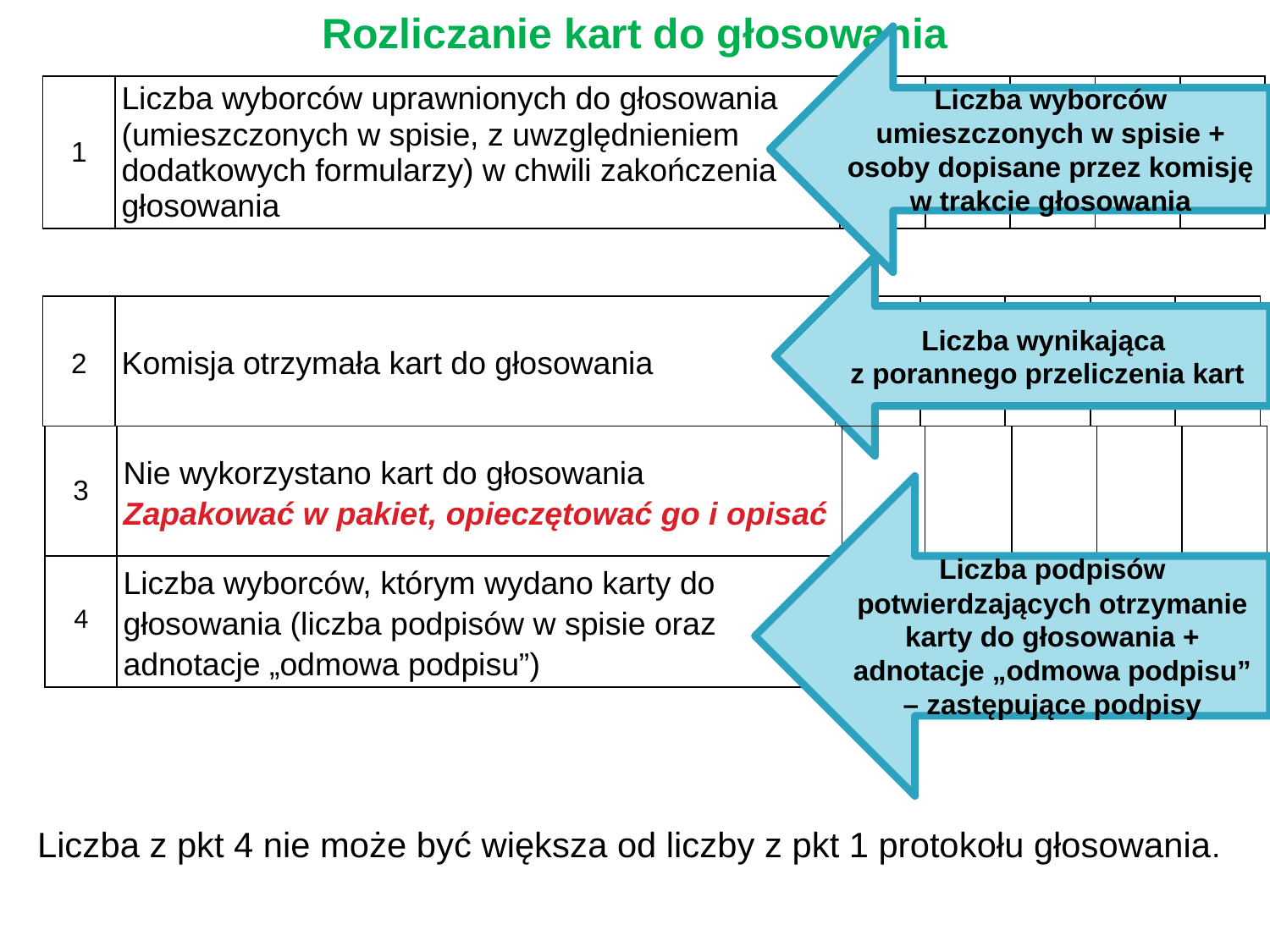

Rozliczanie kart do głosowania

Liczba wyborców umieszczonych w spisie + osoby dopisane przez komisję w trakcie głosowania
| 1 | Liczba wyborców uprawnionych do głosowania (umieszczonych w spisie, z uwzględnieniem dodatkowych formularzy) w chwili zakończenia głosowania |  |  |  |  |  |
| --- | --- | --- | --- | --- | --- | --- |
Liczba wynikająca
z porannego przeliczenia kart
| 2 | Komisja otrzymała kart do głosowania |  |  |  |  |  |
| --- | --- | --- | --- | --- | --- | --- |
| 3 | Nie wykorzystano kart do głosowania Zapakować w pakiet, opieczętować go i opisać |  |  |  |  |  |
| --- | --- | --- | --- | --- | --- | --- |
| 4 | Liczba wyborców, którym wydano karty do głosowania (liczba podpisów w spisie oraz adnotacje „odmowa podpisu”) |  |  |  |  |  |
Liczba podpisów potwierdzających otrzymanie karty do głosowania + adnotacje „odmowa podpisu” – zastępujące podpisy
Liczba z pkt 4 nie może być większa od liczby z pkt 1 protokołu głosowania.